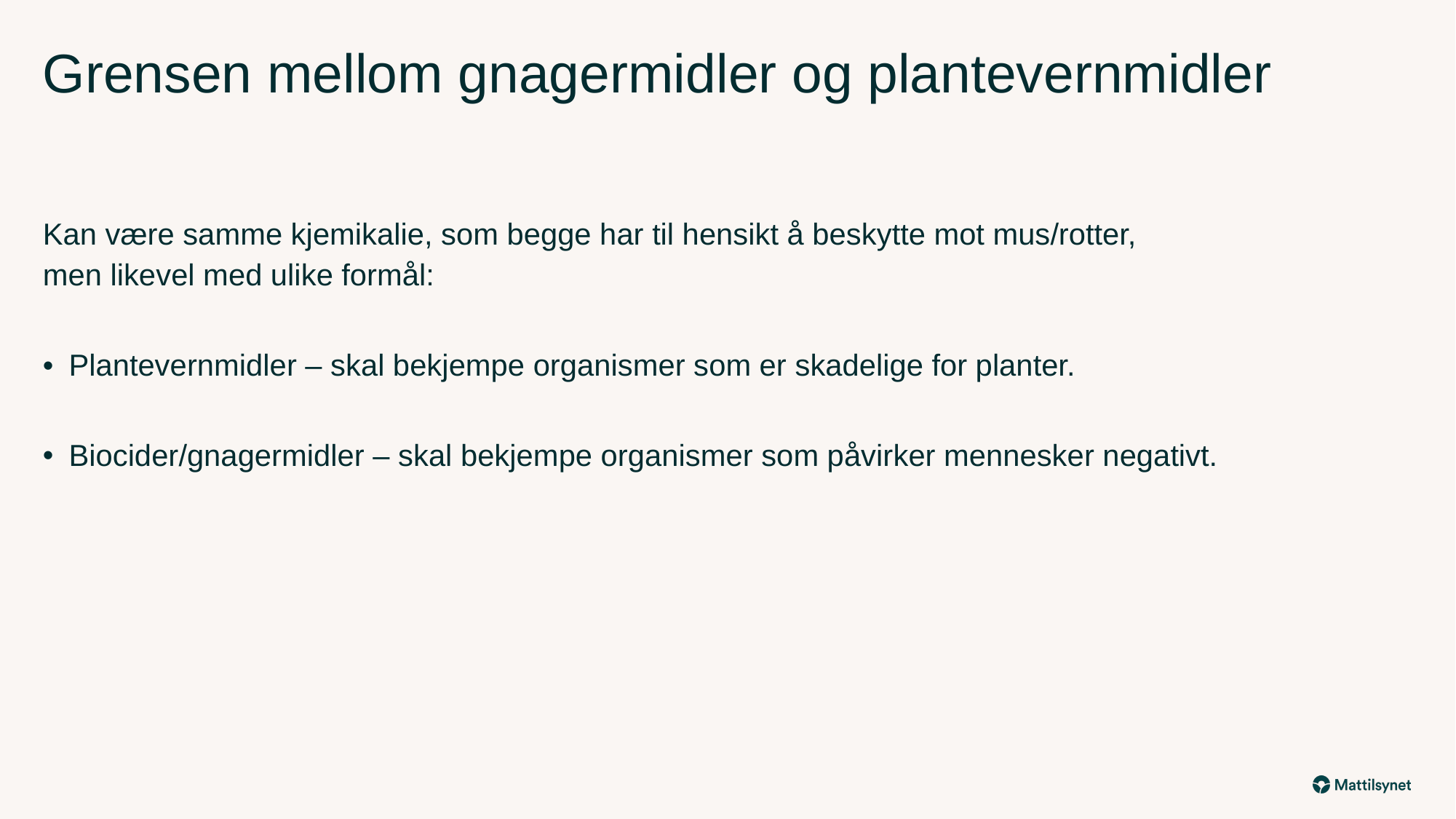

# Grensen mellom gnagermidler og plantevernmidler
Kan være samme kjemikalie, som begge har til hensikt å beskytte mot mus/rotter,
men likevel med ulike formål:

Plantevernmidler – skal bekjempe organismer som er skadelige for planter.

Biocider/gnagermidler – skal bekjempe organismer som påvirker mennesker negativt.